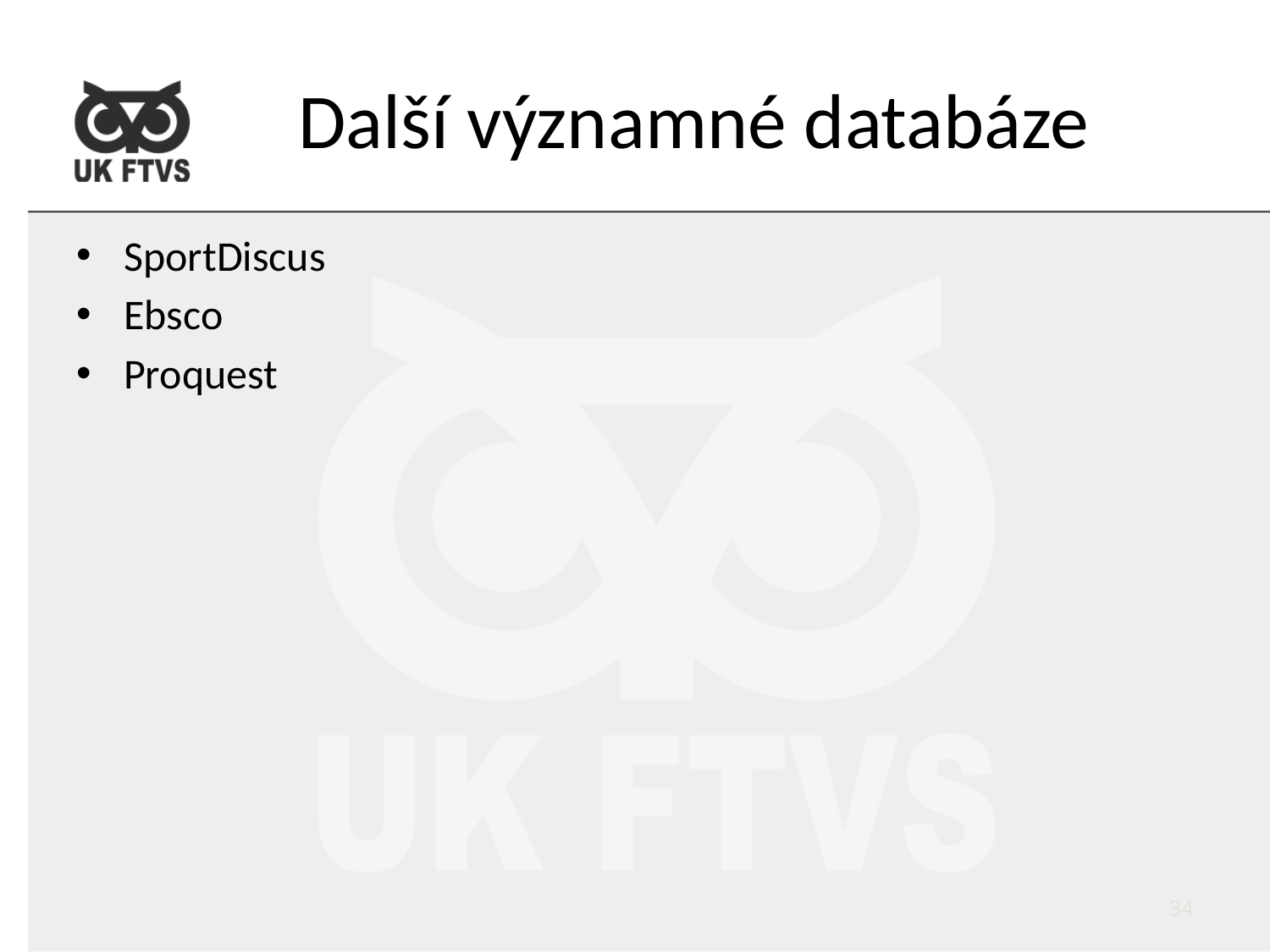

# Další významné databáze
SportDiscus
Ebsco
Proquest

34